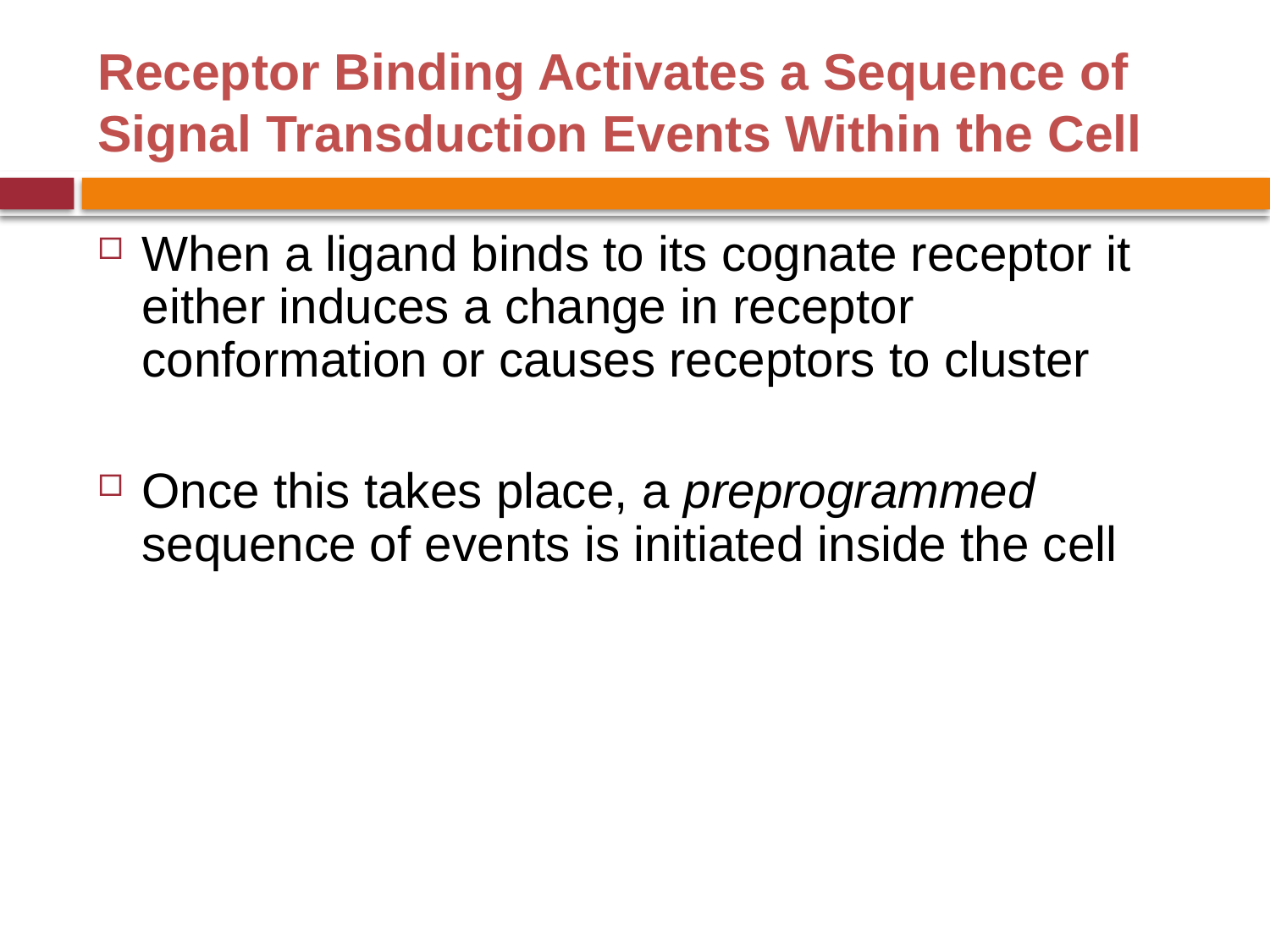

# Receptor Binding Activates a Sequence of Signal Transduction Events Within the Cell
When a ligand binds to its cognate receptor it either induces a change in receptor conformation or causes receptors to cluster

Once this takes place, a preprogrammed sequence of events is initiated inside the cell